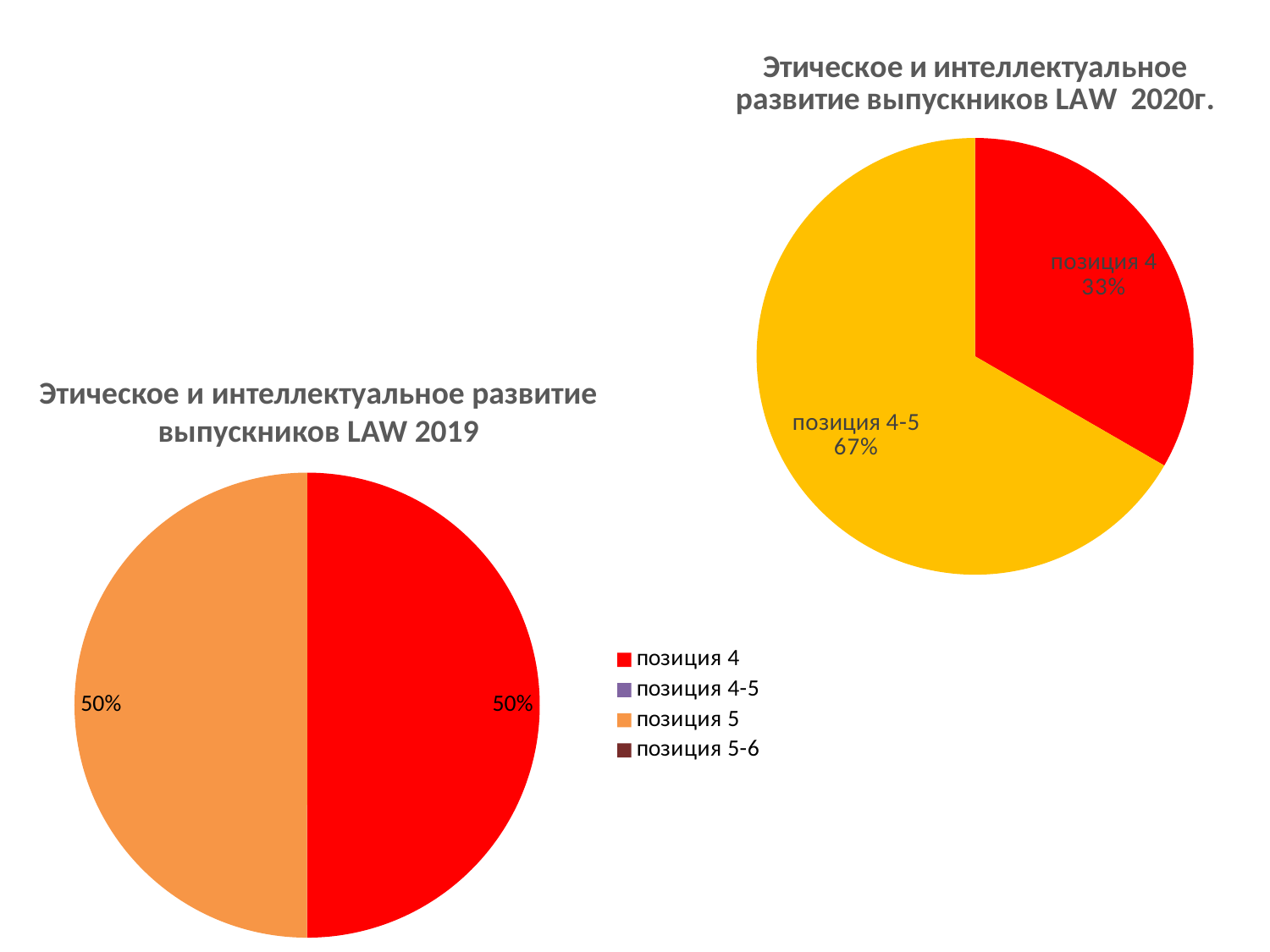

### Chart: Этическое и интеллектуальное развитие выпускников LAW  2020г.

| Category | Ethical-Intellectual Development  |
|---|---|
| позиция 4 | 1.0 |
| позиция 4-5 | 2.0 |
| позиция 5 | 0.0 |
| позиция 5-6 | 0.0 |
Этическое и интеллектуальное развитие выпускников LAW 2019

### Chart

| Category | Позиции этико-интеллектуального развития студентов первого курса |
|---|---|
| позиция 4 | 1.0 |
| позиция 4-5 | None |
| позиция 5 | 1.0 |
| позиция 5-6 | None |